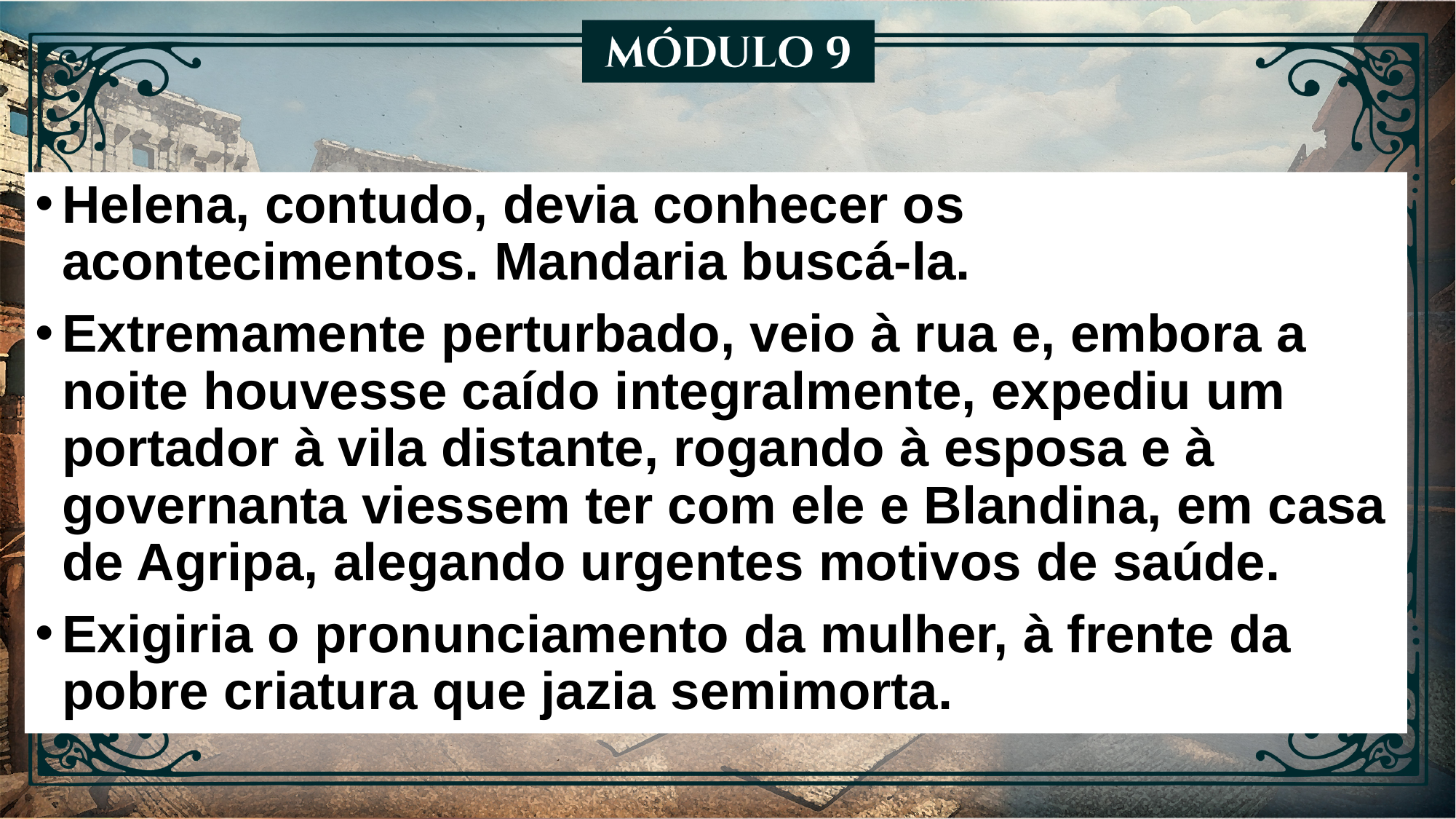

Helena, contudo, devia conhecer os acontecimentos. Mandaria buscá-la.
Extremamente perturbado, veio à rua e, embora a noite houvesse caído integralmente, expediu um portador à vila distante, rogando à esposa e à governanta viessem ter com ele e Blandina, em casa de Agripa, alegando urgentes motivos de saúde.
Exigiria o pronunciamento da mulher, à frente da pobre criatura que jazia semimorta.